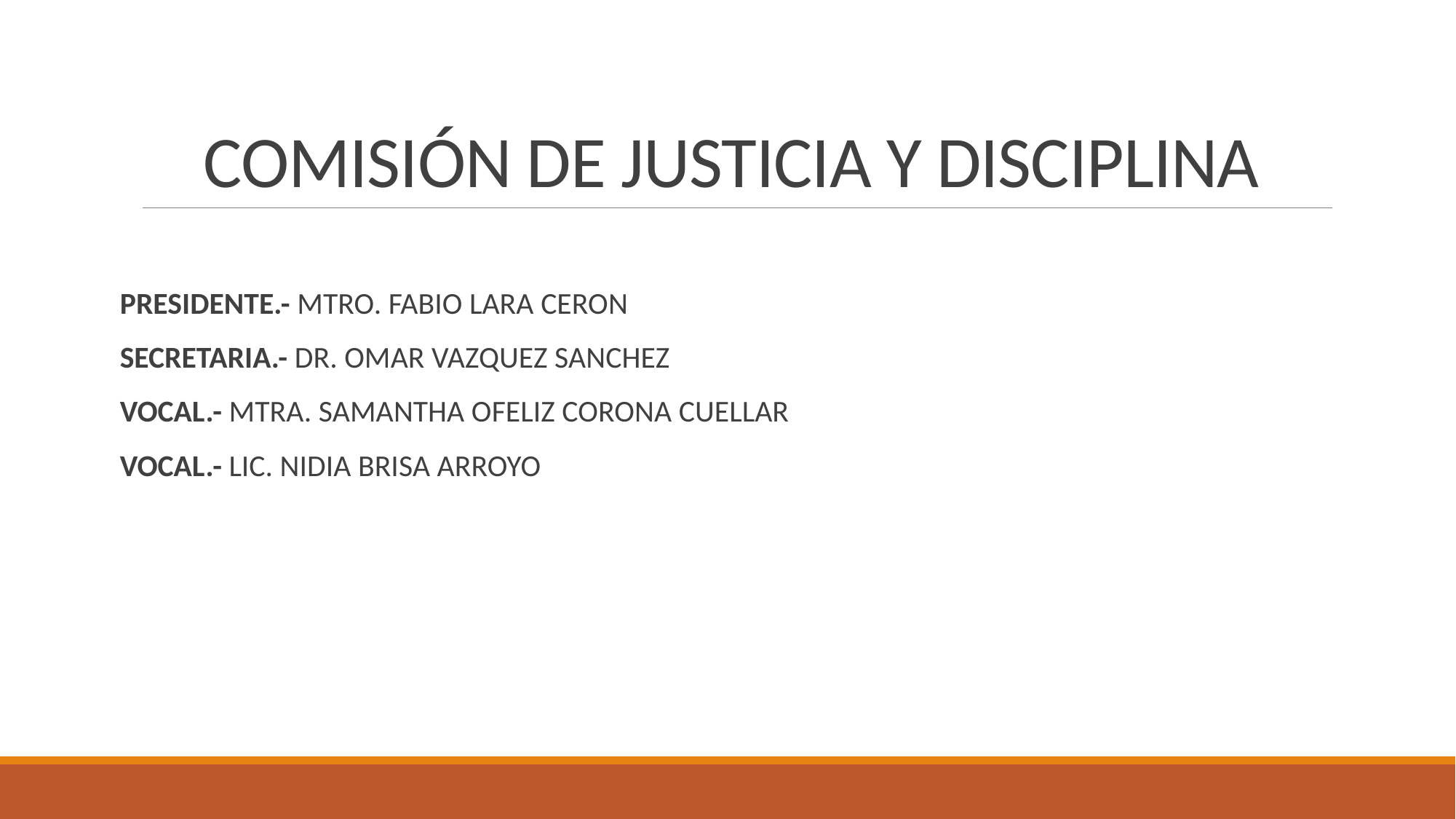

# COMISIÓN DE JUSTICIA Y DISCIPLINA
PRESIDENTE.- MTRO. FABIO LARA CERON
SECRETARIA.- DR. OMAR VAZQUEZ SANCHEZ
VOCAL.- MTRA. SAMANTHA OFELIZ CORONA CUELLAR
VOCAL.- LIC. NIDIA BRISA ARROYO